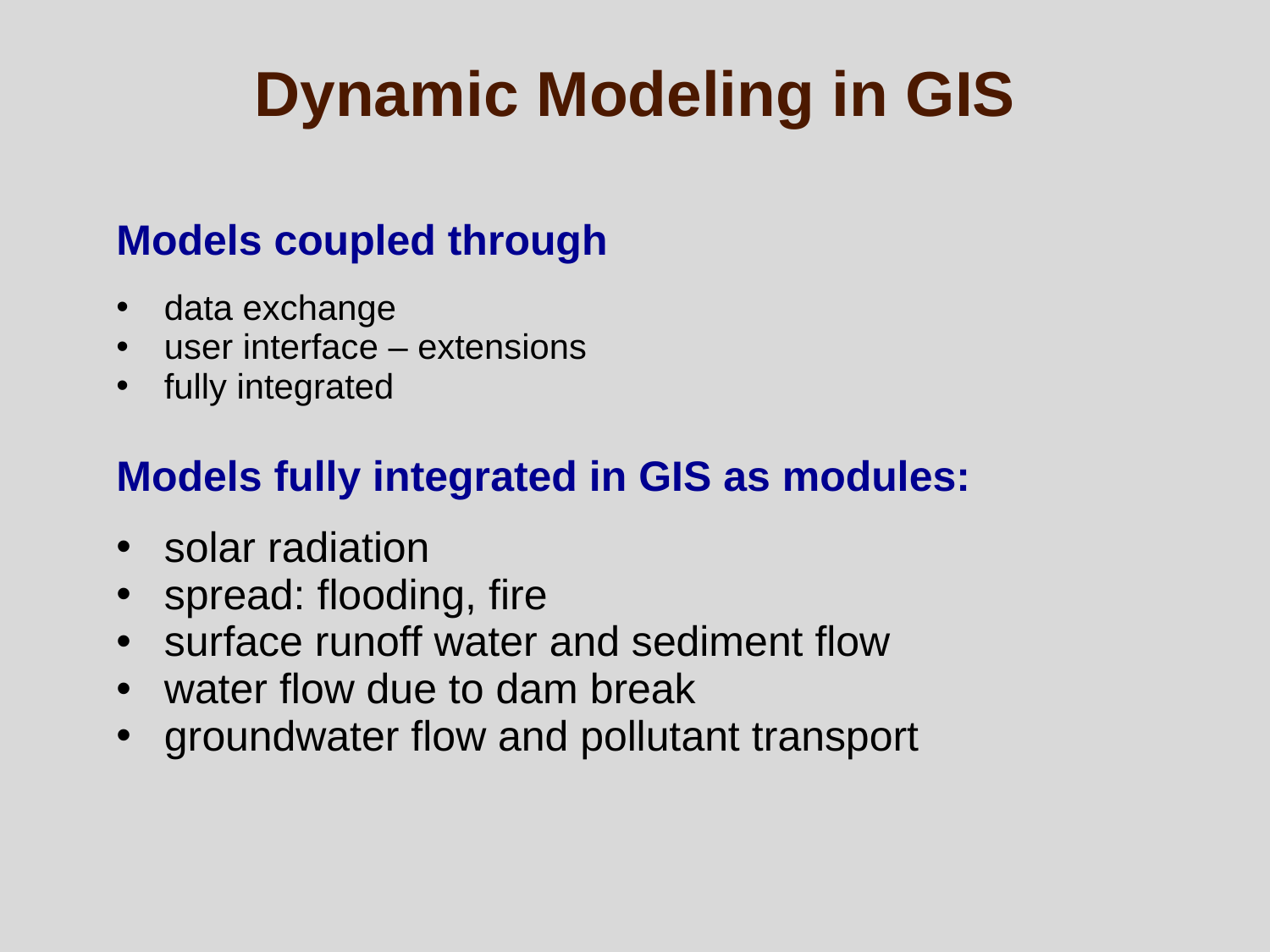

# Dynamic Modeling in GIS
Models coupled through

data exchange
user interface – extensions
fully integrated

Models fully integrated in GIS as modules:

solar radiation
spread: flooding, fire
surface runoff water and sediment flow
water flow due to dam break
groundwater flow and pollutant transport